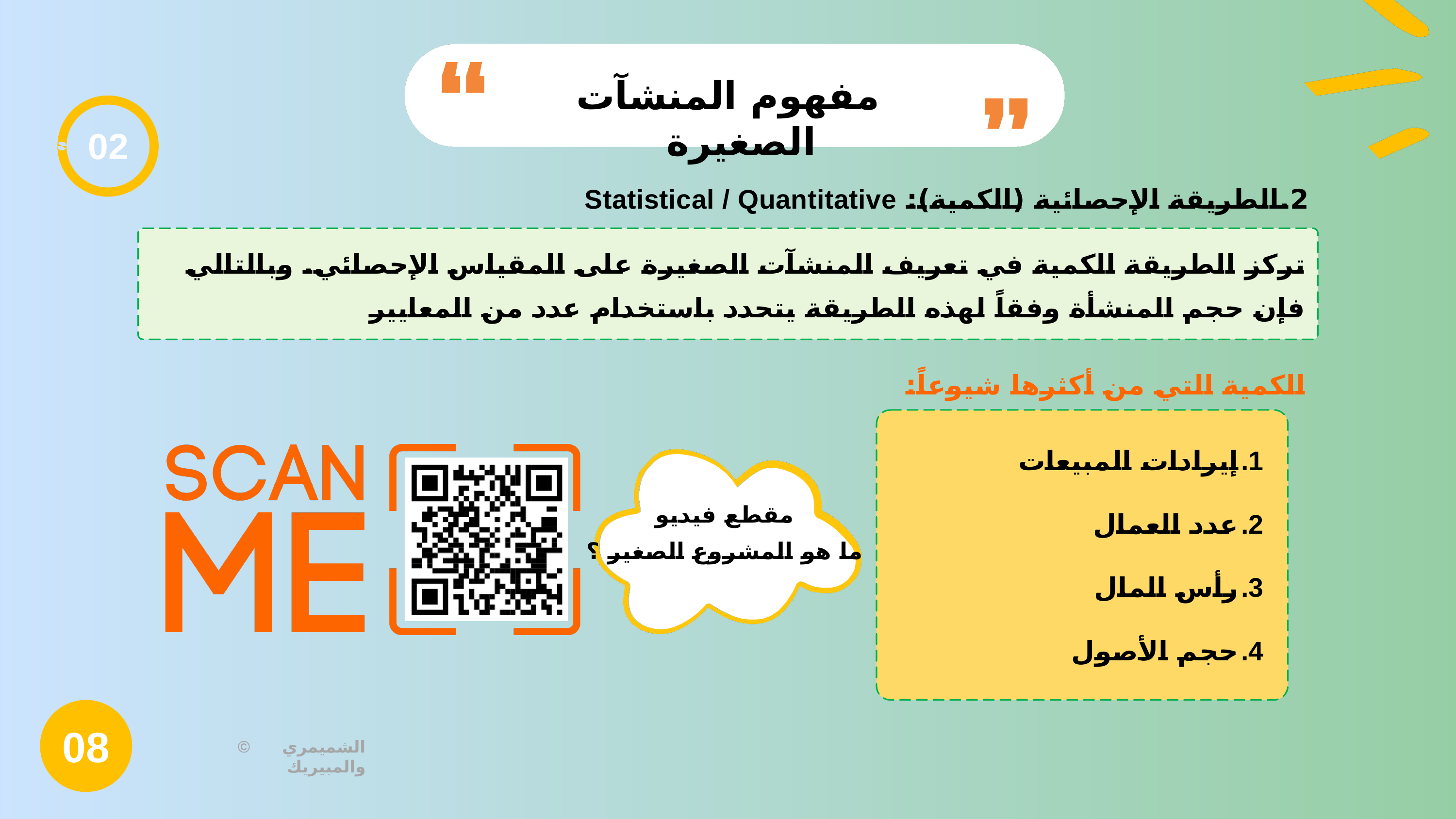

مفهوم المنشآت الصغيرة

02
2.الطريقة الإحصائية (الكمية): Statistical / Quantitative

تركز الطريقة الكمية في تعريف المنشآت الصغيرة على المقياس الإحصائي. وبالتالي فإن حجم المنشأة وفقاً لهذه الطريقة يتحدد باستخدام عدد من المعايير
الكمية التي من أكثرها شيوعاً:

إيرادات المبيعات
عدد العمال
رأس المال
حجم الأصول

مقطع فيديو
ما هو المشروع الصغير ؟

08
©       الشميمري والمبيريك